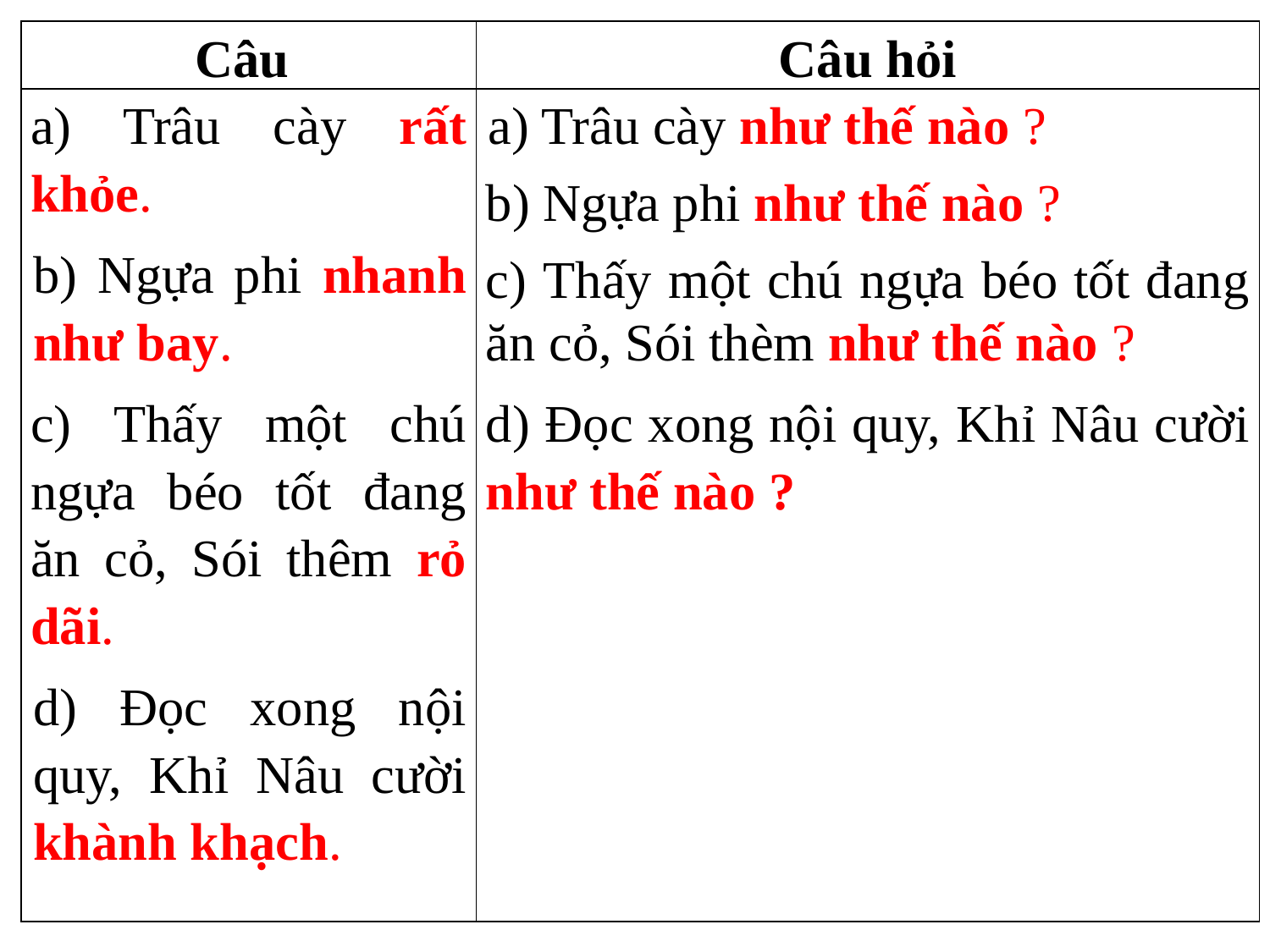

| Câu | Câu hỏi |
| --- | --- |
| a) Trâu cày rất khỏe. b) Ngựa phi nhanh như bay. c) Thấy một chú ngựa béo tốt đang ăn cỏ, Sói thêm rỏ dãi. d) Đọc xong nội quy, Khỉ Nâu cười khành khạch. | a) Trâu cày như thế nào ? b) Ngựa phi như thế nào ? c) Thấy một chú ngựa béo tốt đang ăn cỏ, Sói thèm như thế nào ? d) Đọc xong nội quy, Khỉ Nâu cười như thế nào ? |